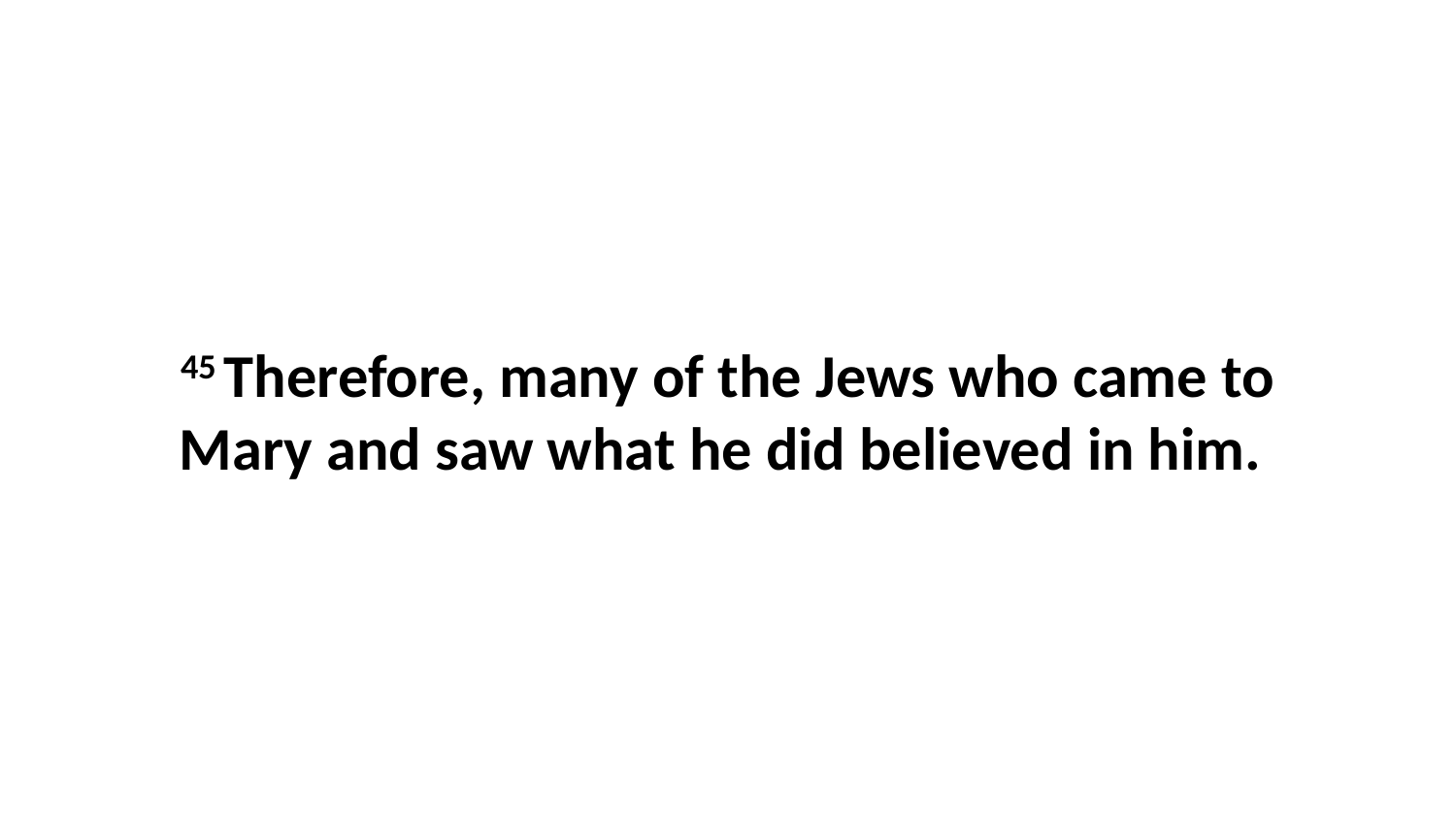

45 Therefore, many of the Jews who came to Mary and saw what he did believed in him.